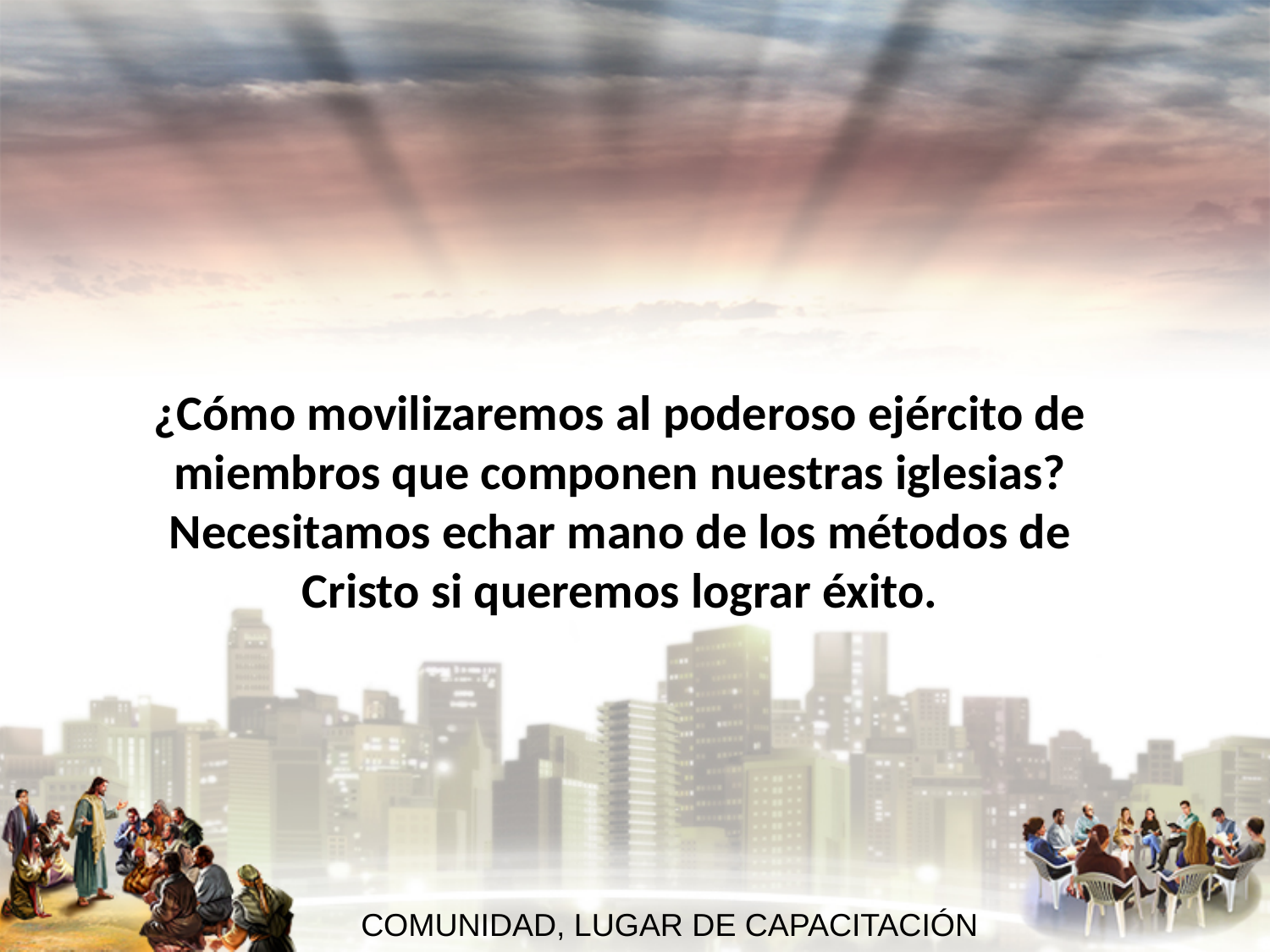

#

¿Cómo movilizaremos al poderoso ejército de miembros que componen nuestras iglesias? Necesitamos echar mano de los métodos de Cristo si queremos lograr éxito.
 COMUNIDAD, LUGAR DE CAPACITACIÓN